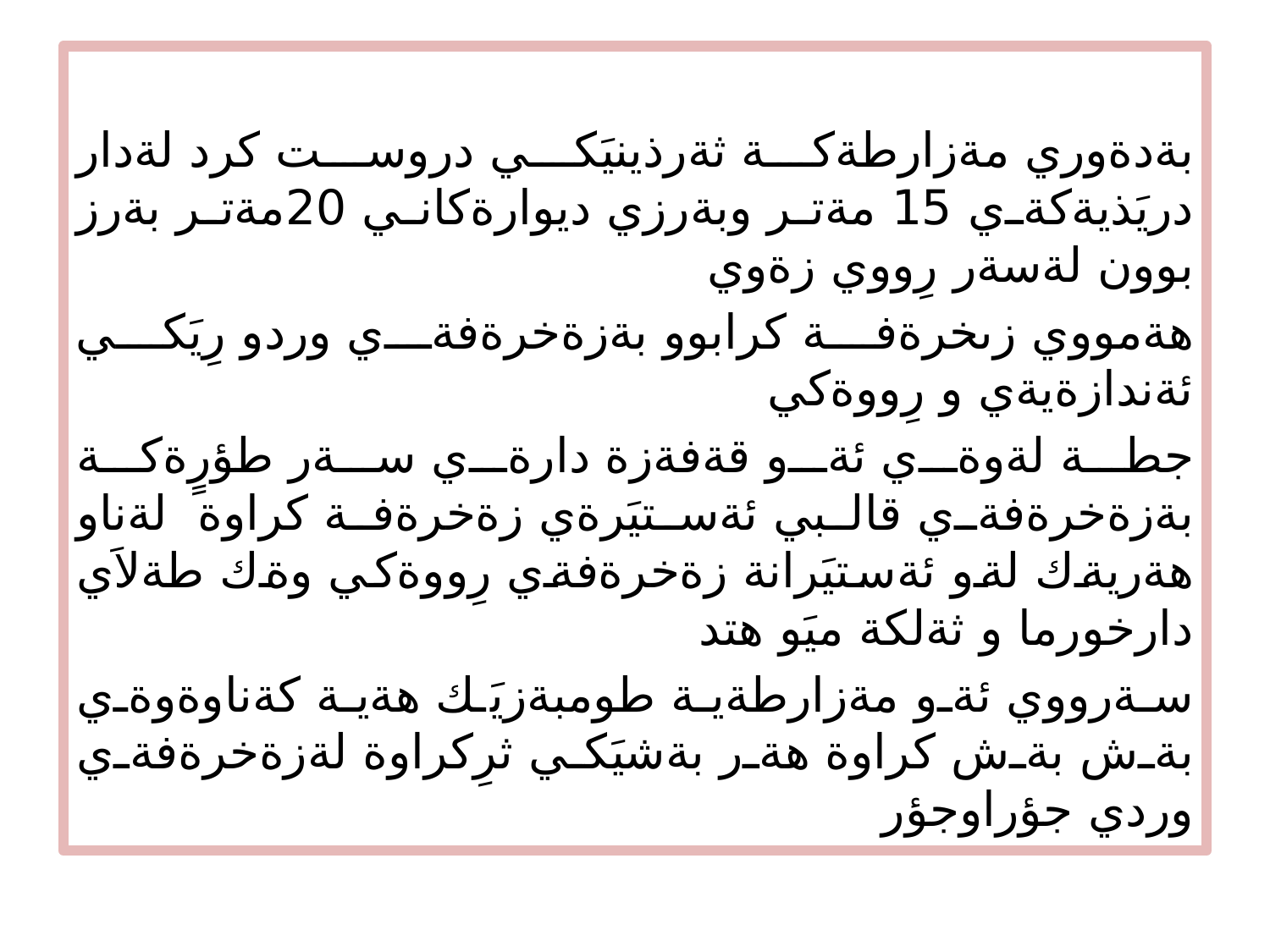

بةدةوري مةزارطةكة ثةرذينيَكي دروست كرد لةدار دريَذيةكةي 15 مةتر وبةرزي ديوارةكاني 20مةتر بةرز بوون لةسةر رِووي زةوي
هةمووي زىخرةفة كرابوو بةزةخرةفةي وردو رِيَكي ئةندازةيةي و رِووةكي
جطة لةوةي ئةو قةفةزة دارةي سةر طؤرٍةكة بةزةخرةفةي قالبي ئةستيَرةي زةخرةفة كراوة  لةناو هةريةك لةو ئةستيَرانة زةخرةفةي رِووةكي وةك طةلاَي دارخورما و ثةلكة ميَو هتد
سةرووي ئةو مةزارطةية طومبةزيَك هةية كةناوةوةي بةش بةش كراوة هةر بةشيَكي ثرِكراوة لةزةخرةفةي وردي جؤراوجؤر